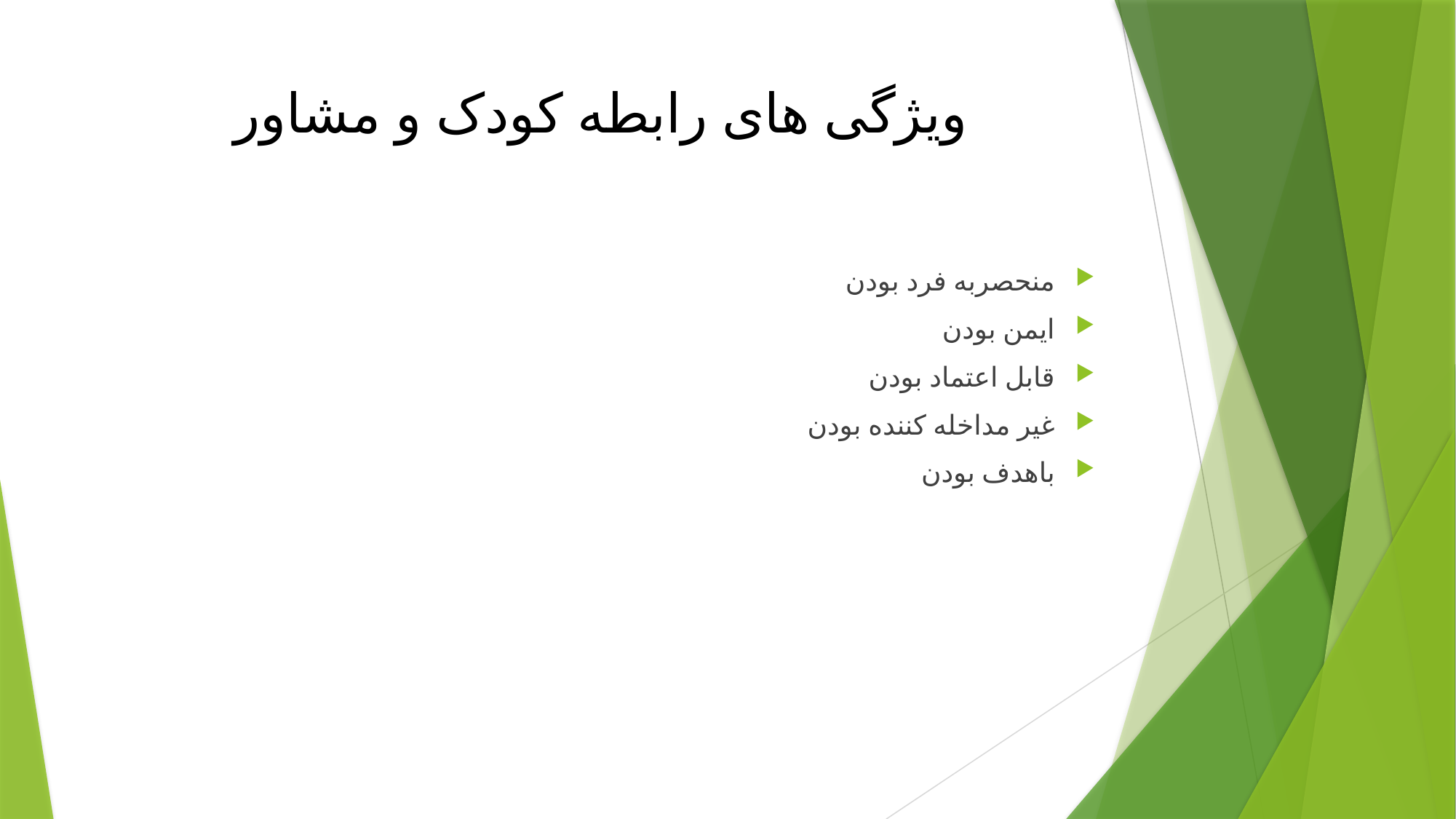

# ویژگی های رابطه کودک و مشاور
منحصربه فرد بودن
ایمن بودن
قابل اعتماد بودن
غیر مداخله کننده بودن
باهدف بودن